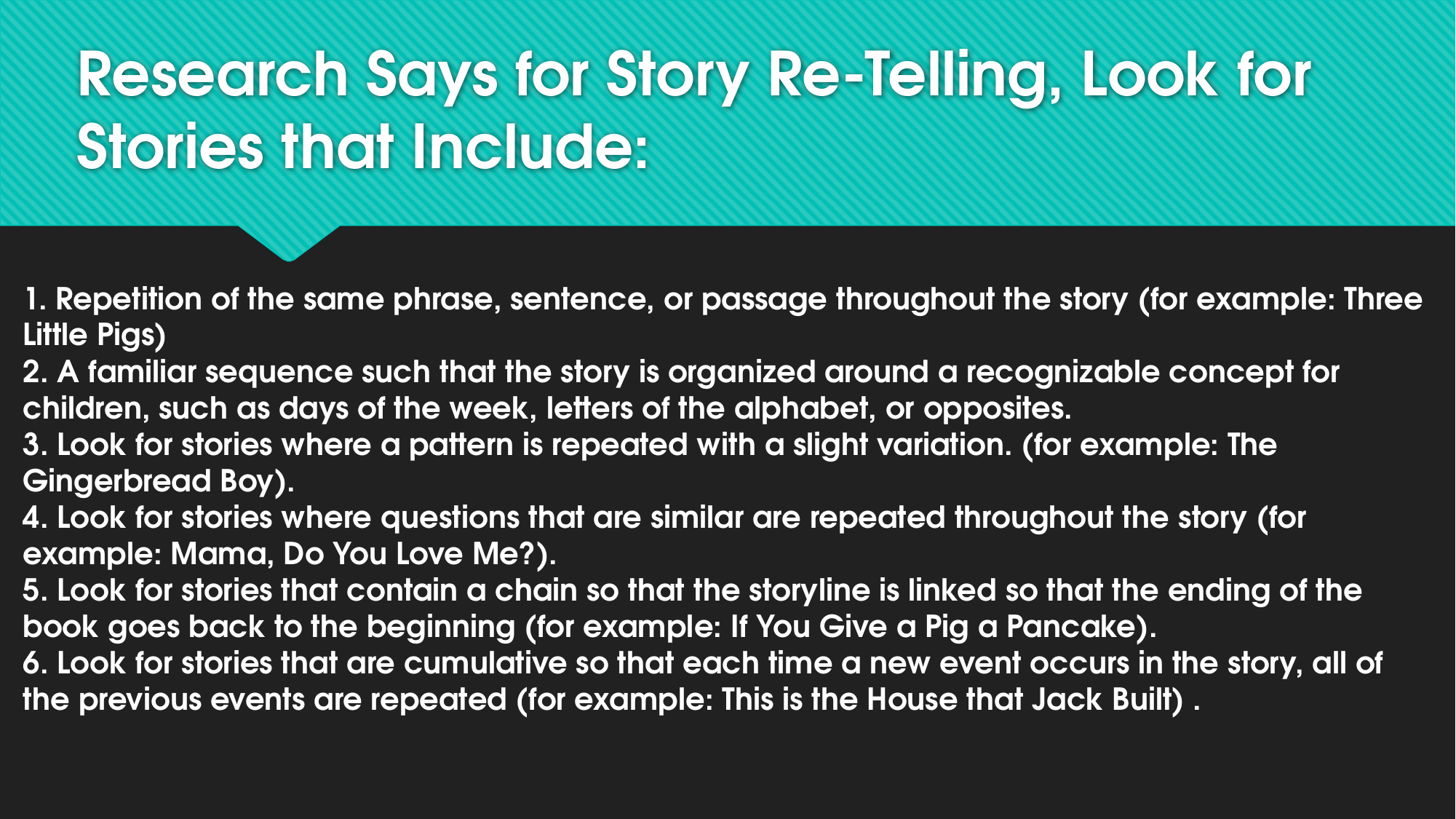

# Research Says for Story Re-Telling, Look for Stories that Include:
1. Repetition of the same phrase, sentence, or passage throughout the story (for example: Three Little Pigs)
2. A familiar sequence such that the story is organized around a recognizable concept for children, such as days of the week, letters of the alphabet, or opposites.
3. Look for stories where a pattern is repeated with a slight variation. (for example: The Gingerbread Boy).
4. Look for stories where questions that are similar are repeated throughout the story (for example: Mama, Do You Love Me?).
5. Look for stories that contain a chain so that the storyline is linked so that the ending of the book goes back to the beginning (for example: If You Give a Pig a Pancake).
6. Look for stories that are cumulative so that each time a new event occurs in the story, all of the previous events are repeated (for example: This is the House that Jack Built) .